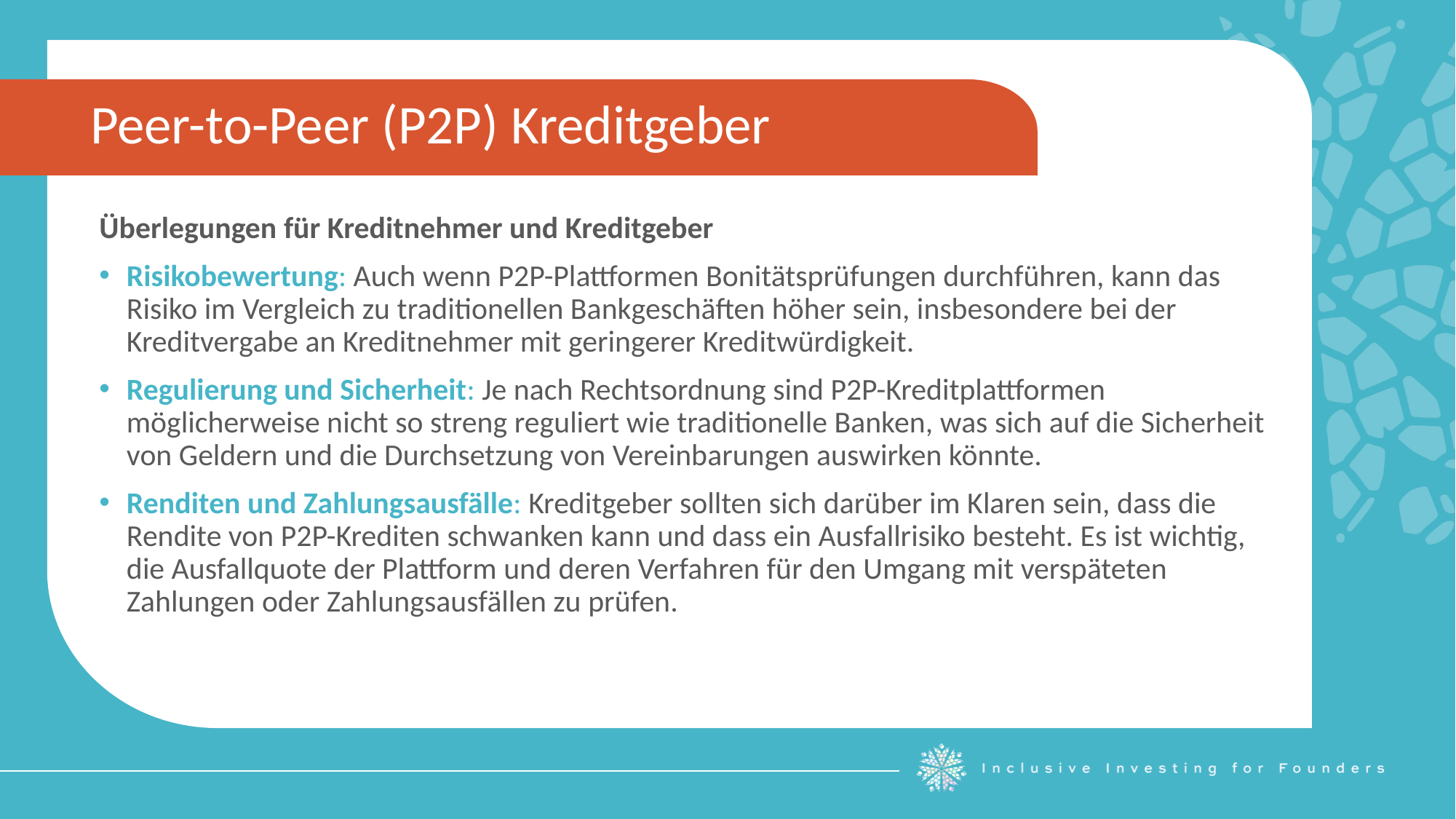

Peer-to-Peer (P2P) Kreditgeber
Überlegungen für Kreditnehmer und Kreditgeber
Risikobewertung: Auch wenn P2P-Plattformen Bonitätsprüfungen durchführen, kann das Risiko im Vergleich zu traditionellen Bankgeschäften höher sein, insbesondere bei der Kreditvergabe an Kreditnehmer mit geringerer Kreditwürdigkeit.
Regulierung und Sicherheit: Je nach Rechtsordnung sind P2P-Kreditplattformen möglicherweise nicht so streng reguliert wie traditionelle Banken, was sich auf die Sicherheit von Geldern und die Durchsetzung von Vereinbarungen auswirken könnte.
Renditen und Zahlungsausfälle: Kreditgeber sollten sich darüber im Klaren sein, dass die Rendite von P2P-Krediten schwanken kann und dass ein Ausfallrisiko besteht. Es ist wichtig, die Ausfallquote der Plattform und deren Verfahren für den Umgang mit verspäteten Zahlungen oder Zahlungsausfällen zu prüfen.